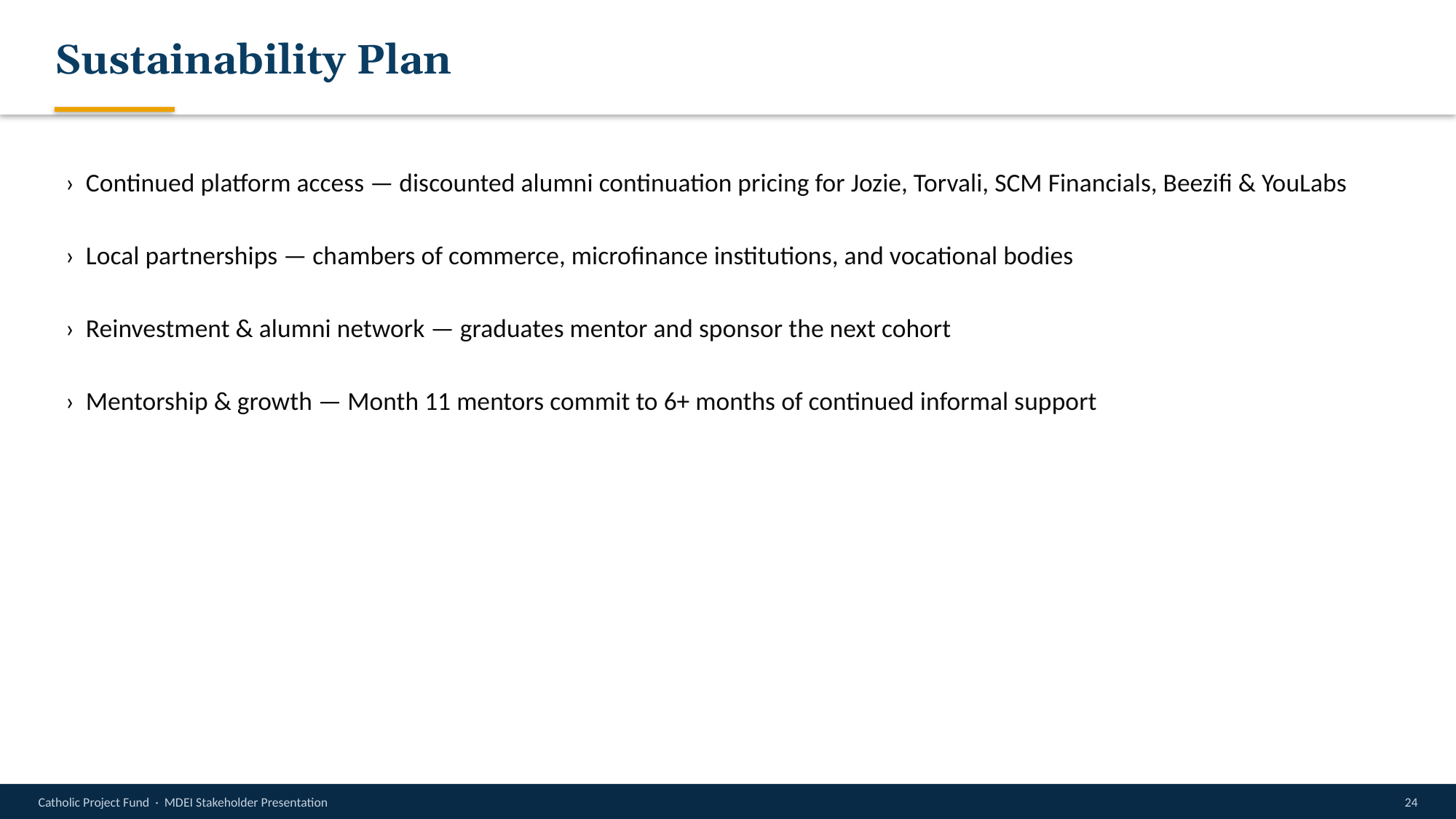

Sustainability Plan

›  Continued platform access — discounted alumni continuation pricing for Jozie, Torvali, SCM Financials, Beezifi & YouLabs
›  Local partnerships — chambers of commerce, microfinance institutions, and vocational bodies
›  Reinvestment & alumni network — graduates mentor and sponsor the next cohort
›  Mentorship & growth — Month 11 mentors commit to 6+ months of continued informal support

Catholic Project Fund  ·  MDEI Stakeholder Presentation
24